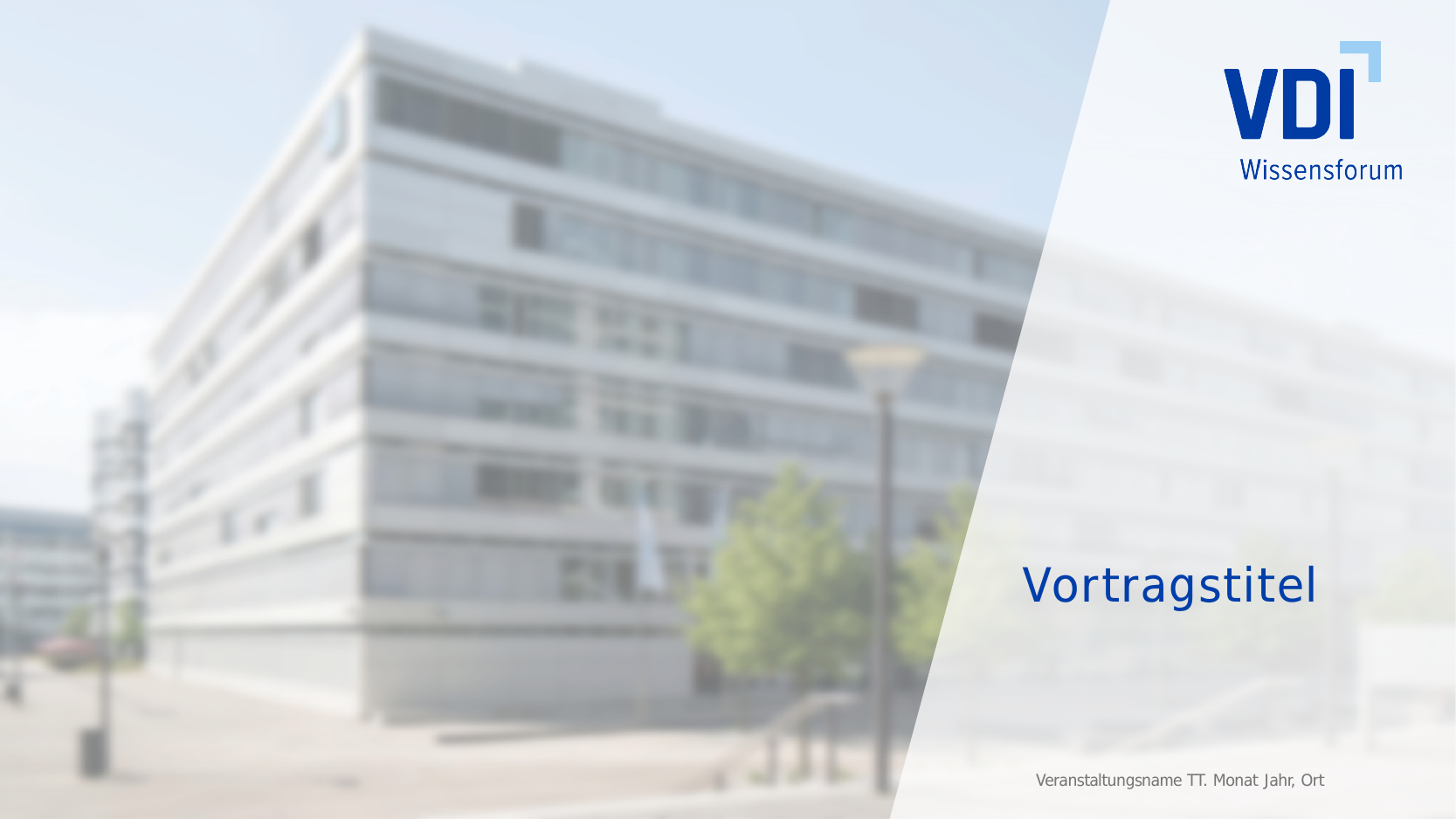

# Vortragstitel

Veranstaltungsname TT. Monat Jahr, Ort